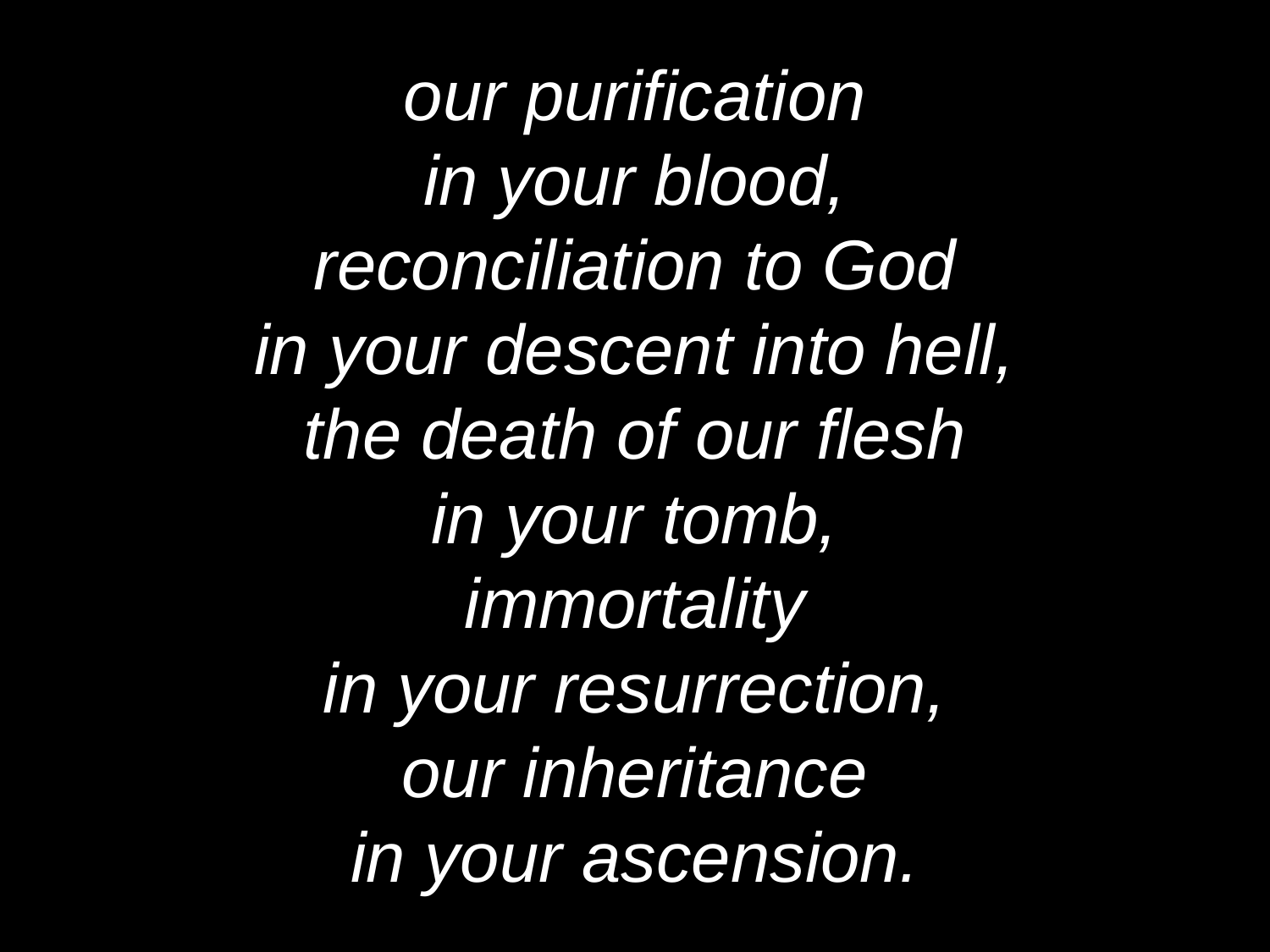

our purification
in your blood,
reconciliation to God
in your descent into hell,
the death of our flesh
in your tomb,
immortality
in your resurrection,
our inheritance
in your ascension.